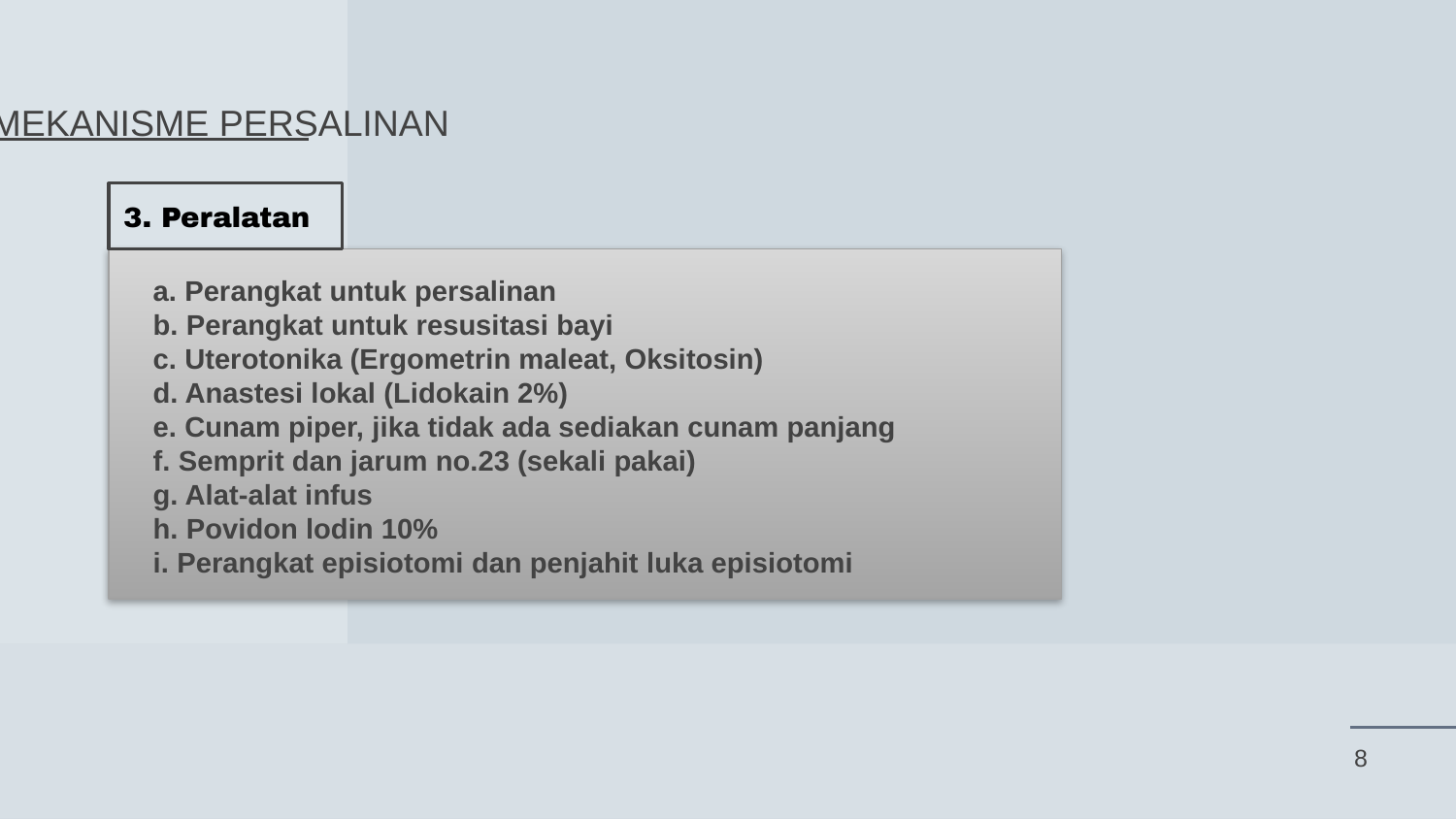

# MEKANISME PERSALINAN
3. Peralatan

a. Perangkat untuk persalinan
b. Perangkat untuk resusitasi bayi
c. Uterotonika (Ergometrin maleat, Oksitosin)
d. Anastesi lokal (Lidokain 2%)
e. Cunam piper, jika tidak ada sediakan cunam panjang
f. Semprit dan jarum no.23 (sekali pakai)
g. Alat-alat infus
h. Povidon lodin 10%
i. Perangkat episiotomi dan penjahit luka episiotomi
8